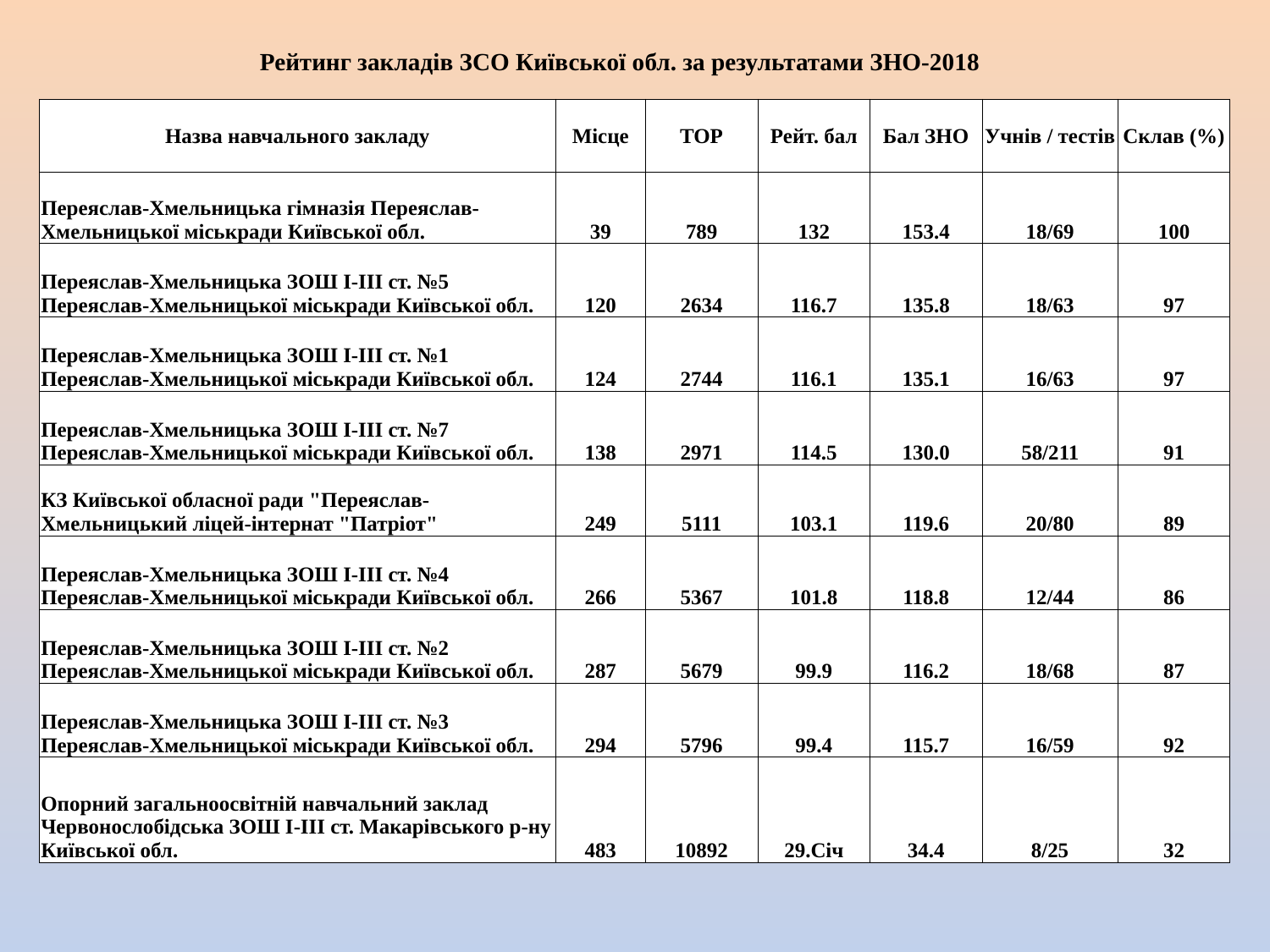

Рейтинг закладів ЗСО Київської обл. за результатами ЗНО-2018
| Назва навчального закладу | Місце | TOP | Рейт. бал | Бал ЗНО | Учнів / тестів | Склав (%) |
| --- | --- | --- | --- | --- | --- | --- |
| Переяслав-Хмельницька гімназія Переяслав-Хмельницької міськради Київської обл. | 39 | 789 | 132 | 153.4 | 18/69 | 100 |
| Переяслав-Хмельницька ЗОШ І-ІІІ ст. №5 Переяслав-Хмельницької міськради Київської обл. | 120 | 2634 | 116.7 | 135.8 | 18/63 | 97 |
| Переяслав-Хмельницька ЗОШ І-ІІІ ст. №1 Переяслав-Хмельницької міськради Київської обл. | 124 | 2744 | 116.1 | 135.1 | 16/63 | 97 |
| Переяслав-Хмельницька ЗОШ І-ІІІ ст. №7 Переяслав-Хмельницької міськради Київської обл. | 138 | 2971 | 114.5 | 130.0 | 58/211 | 91 |
| КЗ Київської обласної ради "Переяслав-Хмельницький ліцей-інтернат "Патріот" | 249 | 5111 | 103.1 | 119.6 | 20/80 | 89 |
| Переяслав-Хмельницька ЗОШ І-ІІІ ст. №4 Переяслав-Хмельницької міськради Київської обл. | 266 | 5367 | 101.8 | 118.8 | 12/44 | 86 |
| Переяслав-Хмельницька ЗОШ І-ІІІ ст. №2 Переяслав-Хмельницької міськради Київської обл. | 287 | 5679 | 99.9 | 116.2 | 18/68 | 87 |
| Переяслав-Хмельницька ЗОШ І-ІІІ ст. №3 Переяслав-Хмельницької міськради Київської обл. | 294 | 5796 | 99.4 | 115.7 | 16/59 | 92 |
| Опорний загальноосвітній навчальний заклад Червонослобідська ЗОШ І-ІІІ ст. Макарівського р-ну Київської обл. | 483 | 10892 | 29.Січ | 34.4 | 8/25 | 32 |